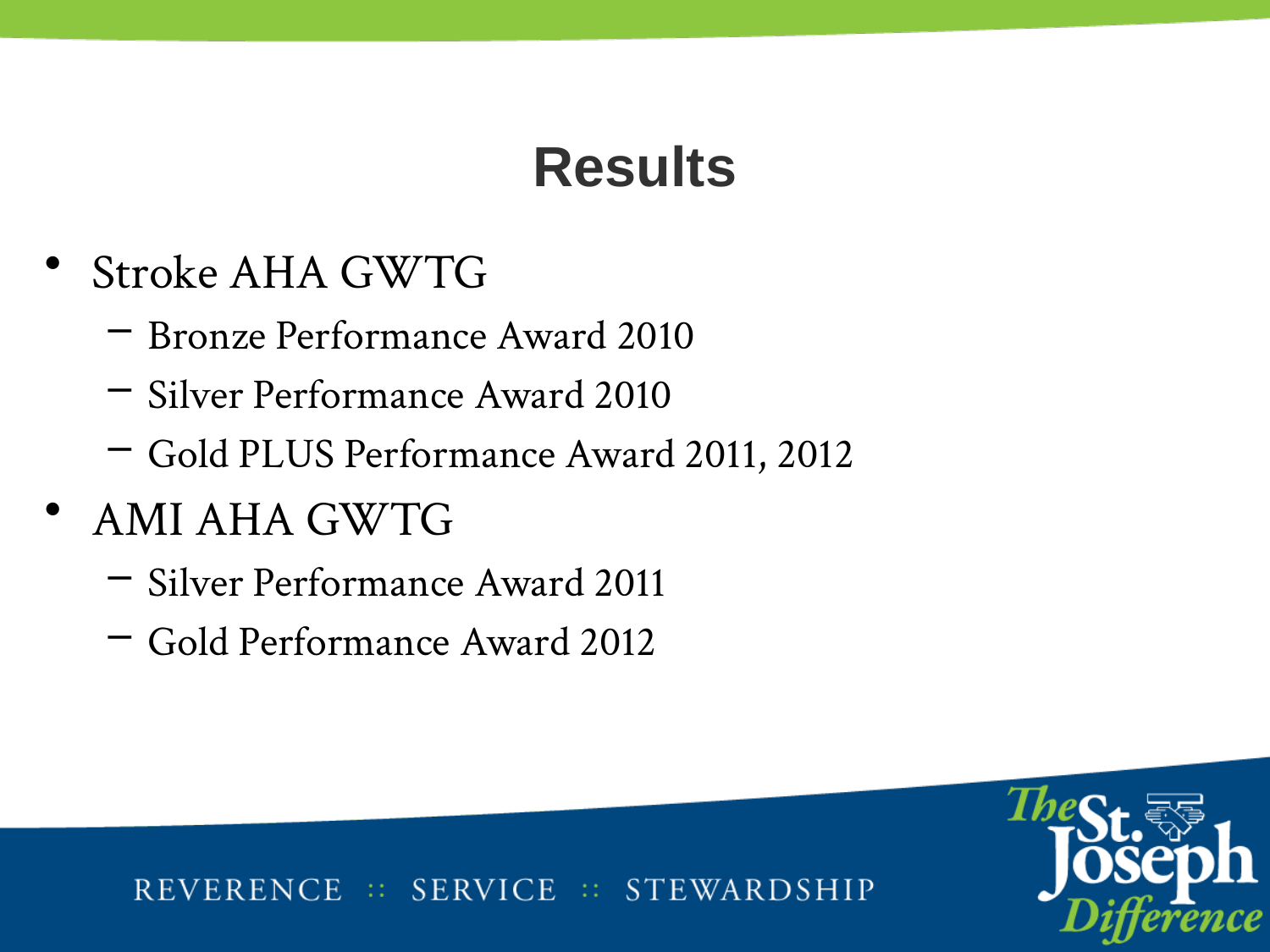

# Results
Stroke AHA GWTG
Bronze Performance Award 2010
Silver Performance Award 2010
Gold PLUS Performance Award 2011, 2012
AMI AHA GWTG
Silver Performance Award 2011
Gold Performance Award 2012